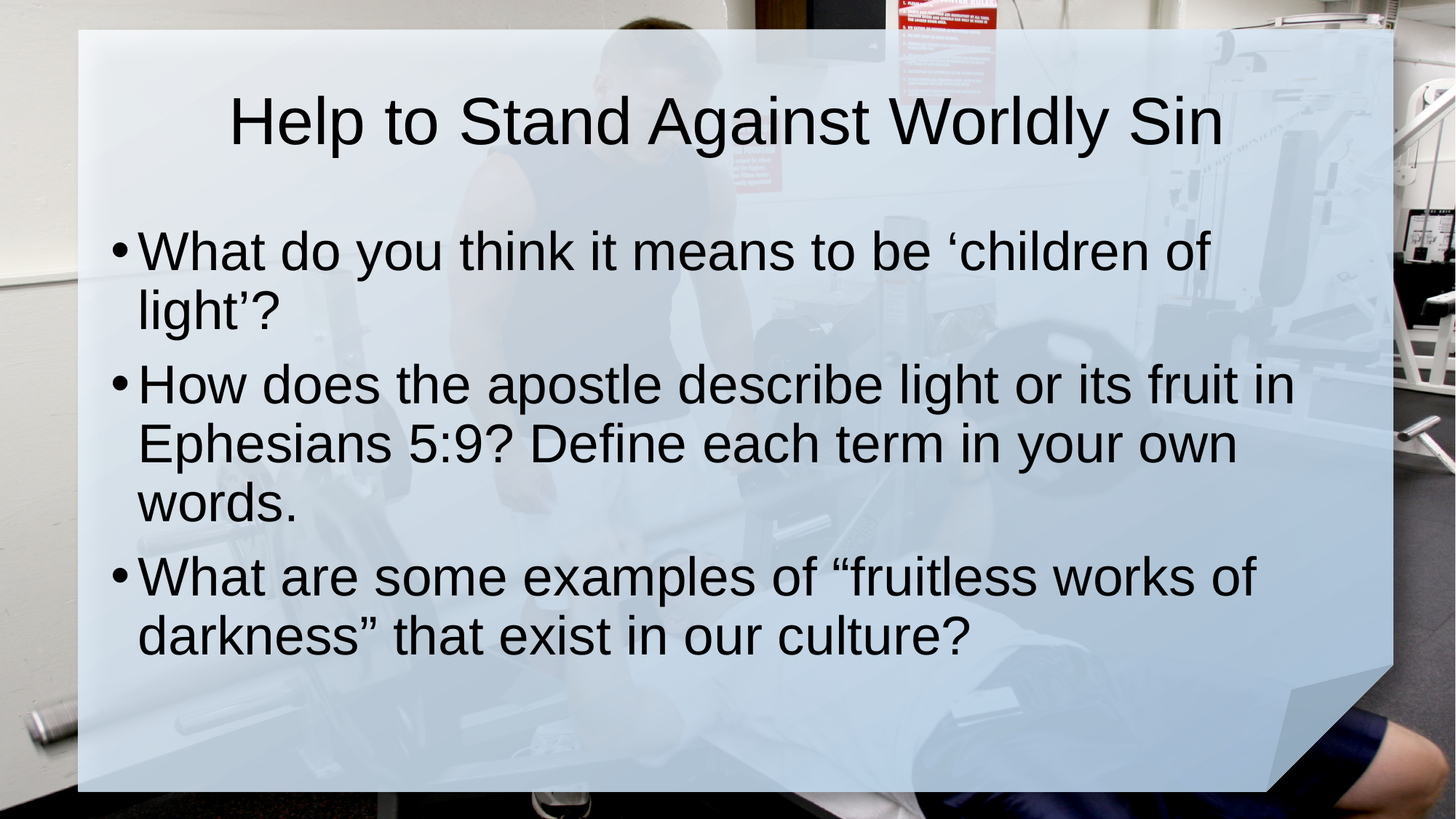

# Help to Stand Against Worldly Sin
What do you think it means to be ‘children of light’?
How does the apostle describe light or its fruit in Ephesians 5:9? Define each term in your own words.
What are some examples of “fruitless works of darkness” that exist in our culture?